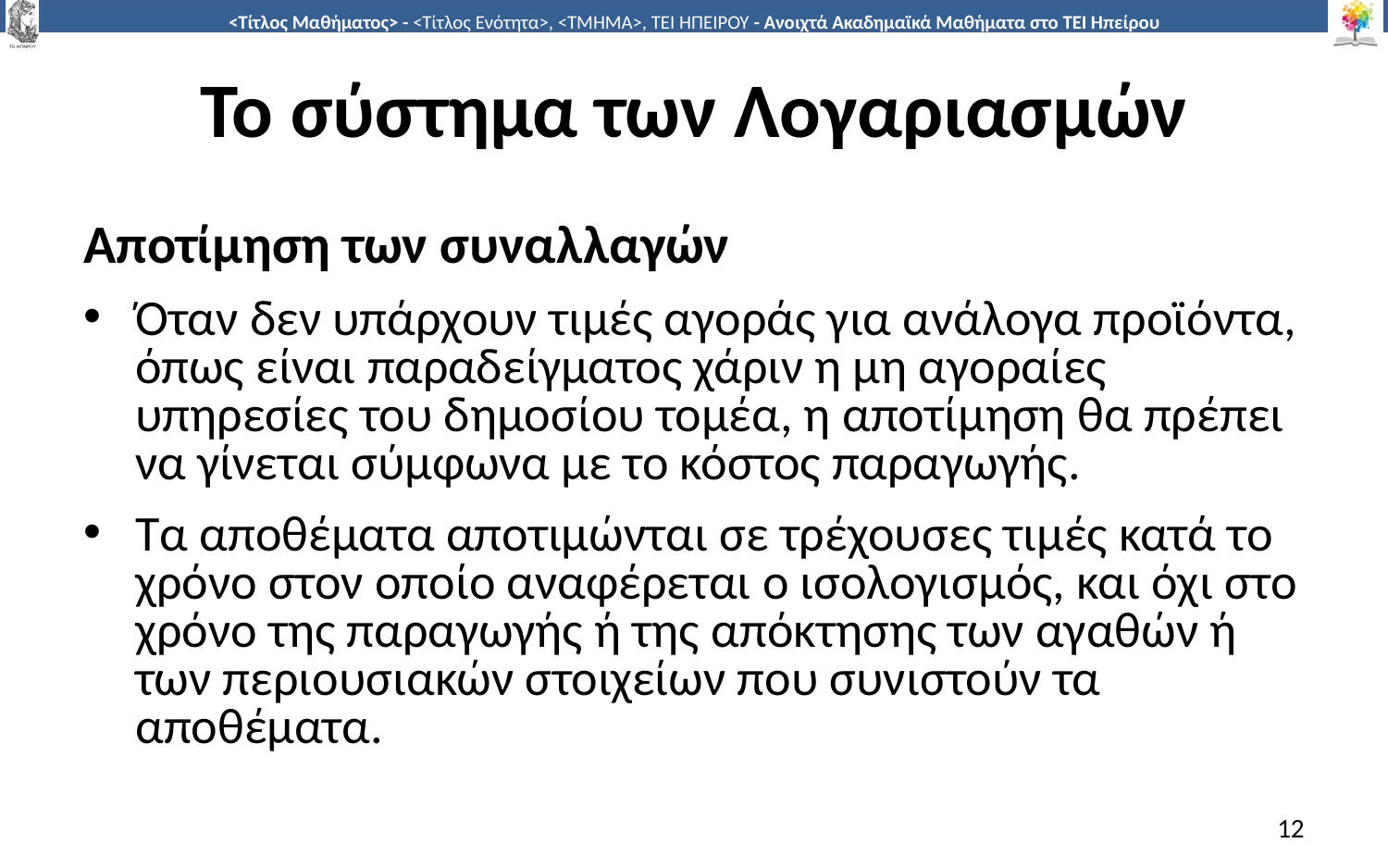

# Το σύστημα των Λογαριασμών
Αποτίμηση των συναλλαγών
Όταν δεν υπάρχουν τιμές αγοράς για ανάλογα προϊόντα, όπως είναι παραδείγματος χάριν η μη αγοραίες υπηρεσίες του δημοσίου τομέα, η αποτίμηση θα πρέπει να γίνεται σύμφωνα με το κόστος παραγωγής.
Τα αποθέματα αποτιμώνται σε τρέχουσες τιμές κατά το χρόνο στον οποίο αναφέρεται ο ισολογισμός, και όχι στο χρόνο της παραγωγής ή της απόκτησης των αγαθών ή των περιουσιακών στοιχείων που συνιστούν τα αποθέματα.

12